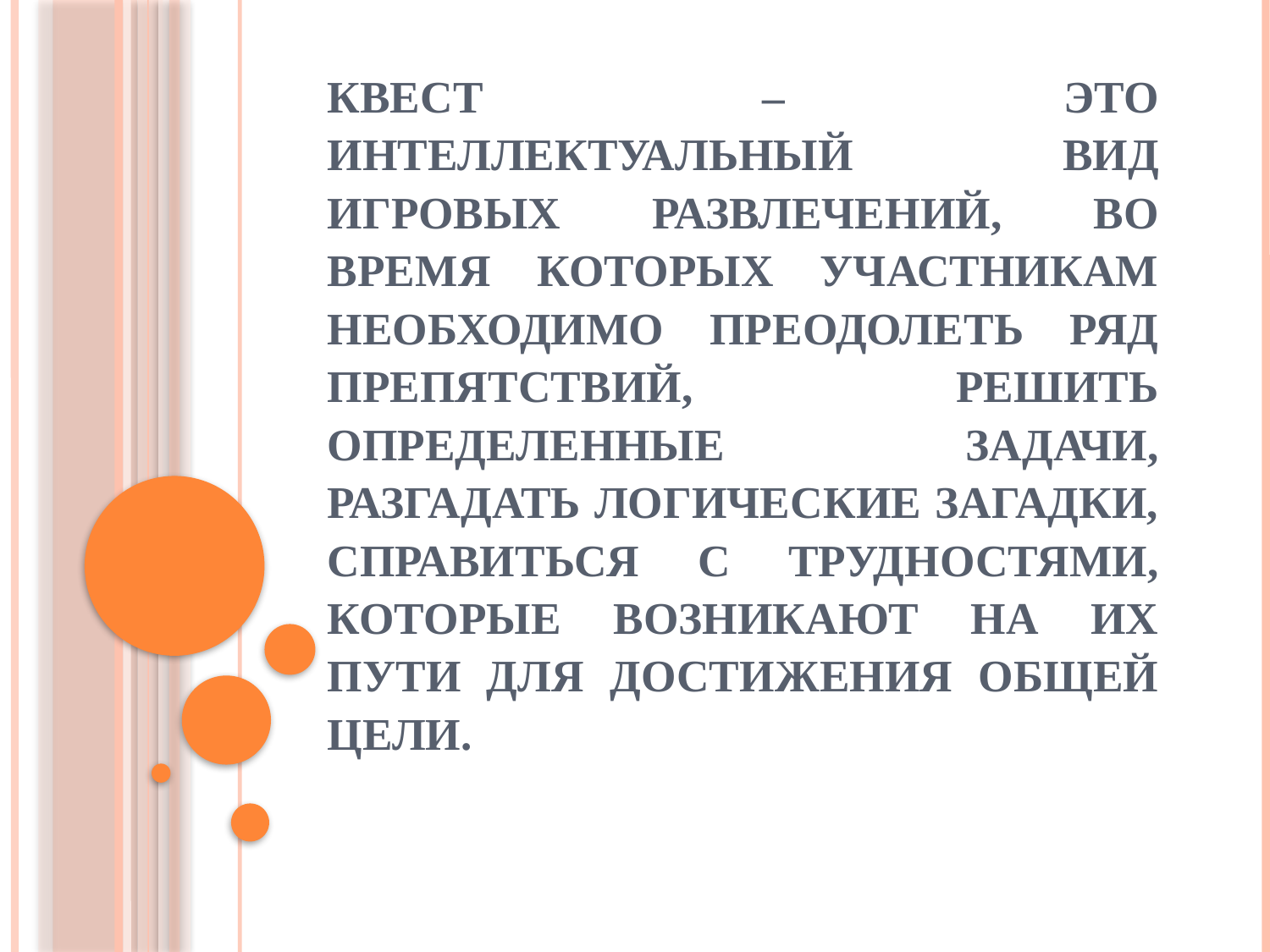

# Квест – это интеллектуальный вид игровых развлечений, во время которых участникам необходимо преодолеть ряд препятствий, решить определенные задачи, разгадать логические загадки, справиться с трудностями, которые возникают на их пути для достижения общей цели.